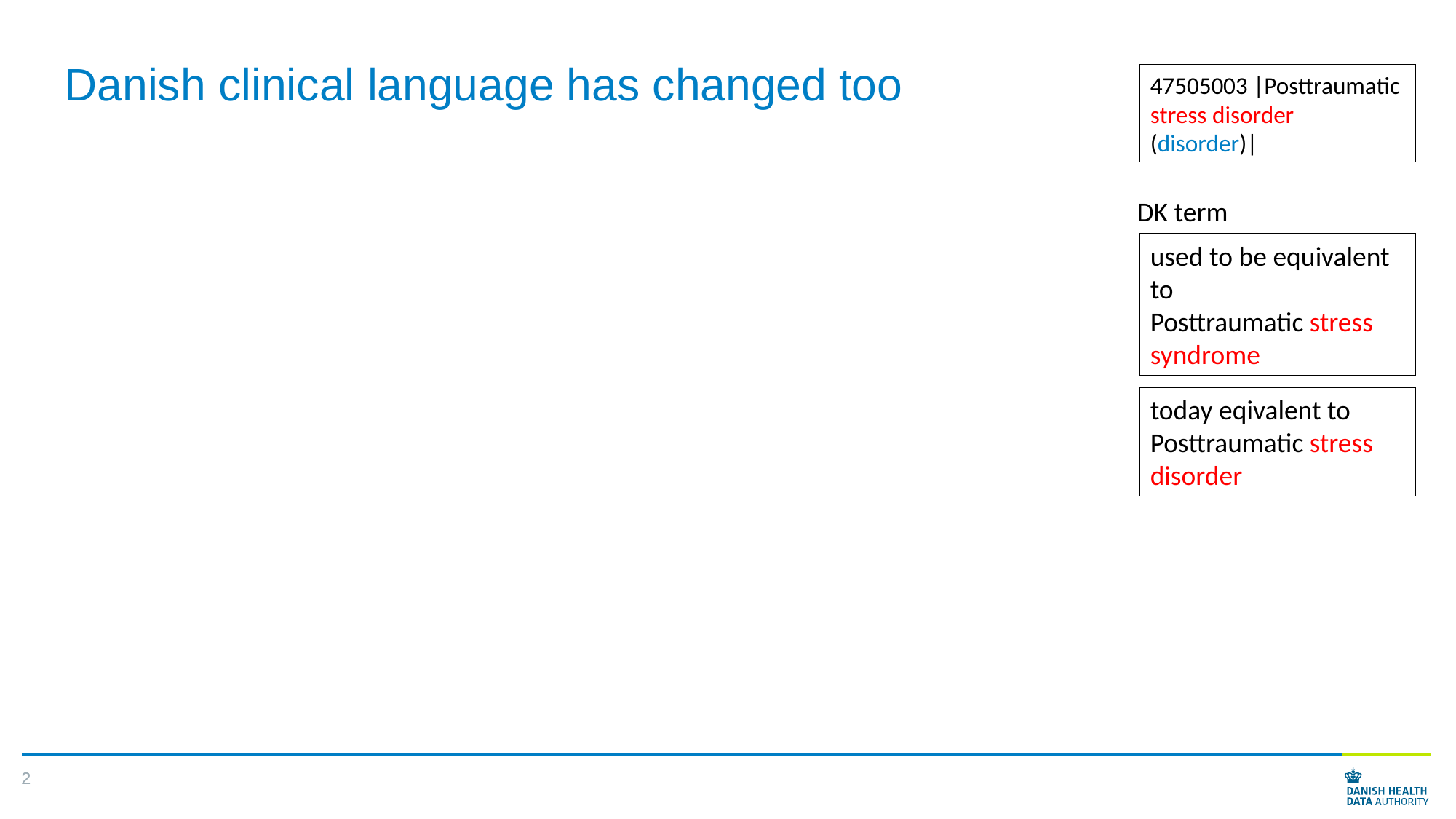

47505003 |Posttraumatic stress disorder (disorder)|
# Danish clinical language has changed too
DK term
used to be equivalent to
Posttraumatic stress syndrome
today eqivalent to
Posttraumatic stress disorder
2
2